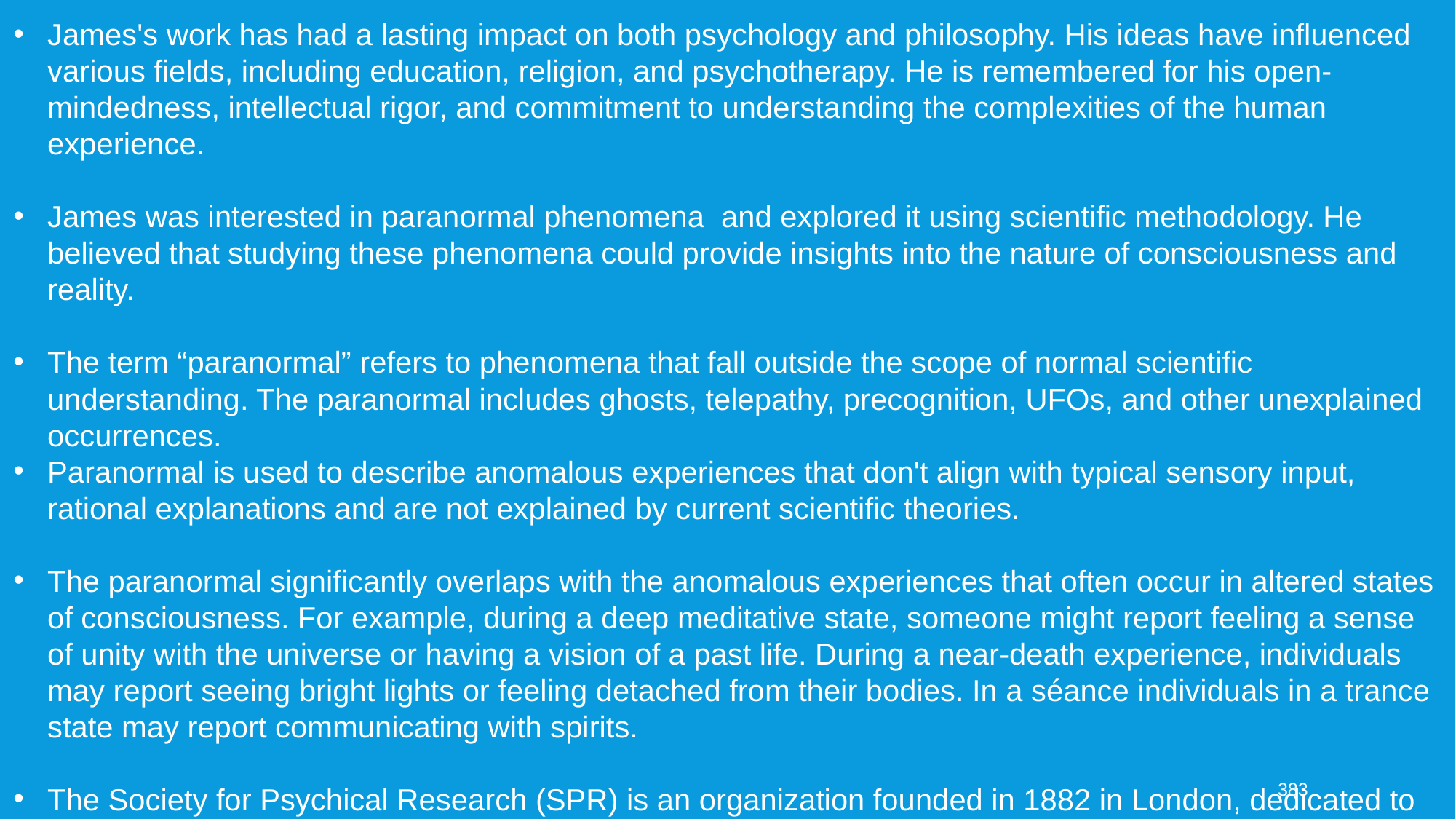

James's work has had a lasting impact on both psychology and philosophy. His ideas have influenced various fields, including education, religion, and psychotherapy. He is remembered for his open-mindedness, intellectual rigor, and commitment to understanding the complexities of the human experience.

James was interested in paranormal phenomena  and explored it using scientific methodology. He believed that studying these phenomena could provide insights into the nature of consciousness and reality.

The term “paranormal” refers to phenomena that fall outside the scope of normal scientific understanding. The paranormal includes ghosts, telepathy, precognition, UFOs, and other unexplained occurrences.
Paranormal is used to describe anomalous experiences that don't align with typical sensory input, rational explanations and are not explained by current scientific theories.

The paranormal significantly overlaps with the anomalous experiences that often occur in altered states of consciousness. For example, during a deep meditative state, someone might report feeling a sense of unity with the universe or having a vision of a past life. During a near-death experience, individuals may report seeing bright lights or feeling detached from their bodies. In a séance individuals in a trance state may report communicating with spirits.

The Society for Psychical Research (SPR) is an organization founded in 1882 in London, dedicated to the scientific investigation of paranormal phenomena. Its primary aim is to understand events and experiences that are not readily explained by conventional scientific theories, such as telepathy, clairvoyance, hauntings, and other psychic phenomena.

383